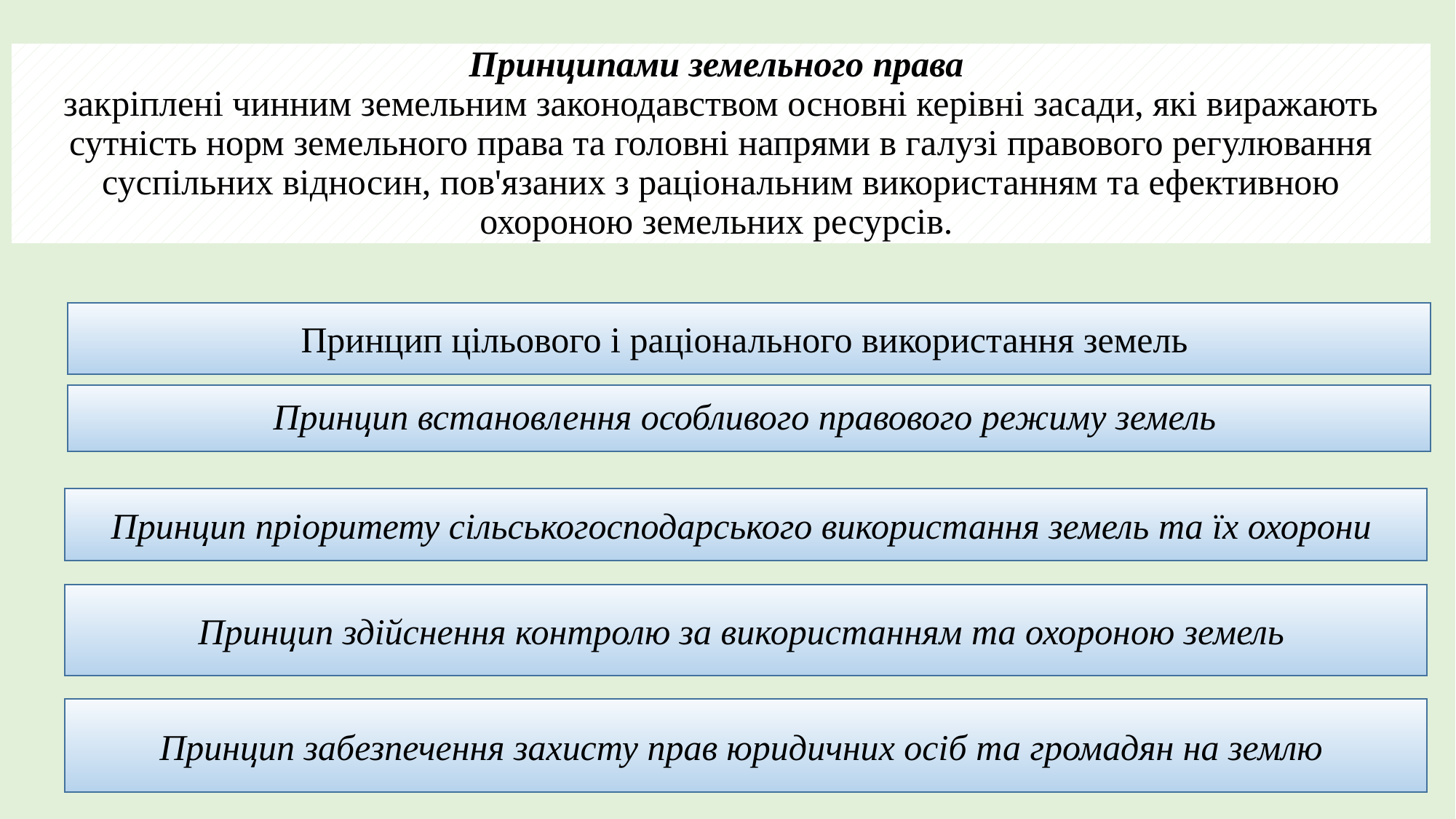

# Принципами земельного права закріплені чинним земельним законодавством основні керівні засади, які виражають сутність норм земельного права та головні напрями в галузі правового регулювання суспільних відносин, пов'язаних з раціональним використанням та ефективною охороною земельних ресурсів.
Принцип цільового і раціонального використання земель
Принцип встановлення особливого правового режиму земель
Принцип пріоритету сільськогосподарського використання земель та їх охорони
Принцип здійснення контролю за використанням та охороною земель
Принцип забезпечення захисту прав юридичних осіб та громадян на землю